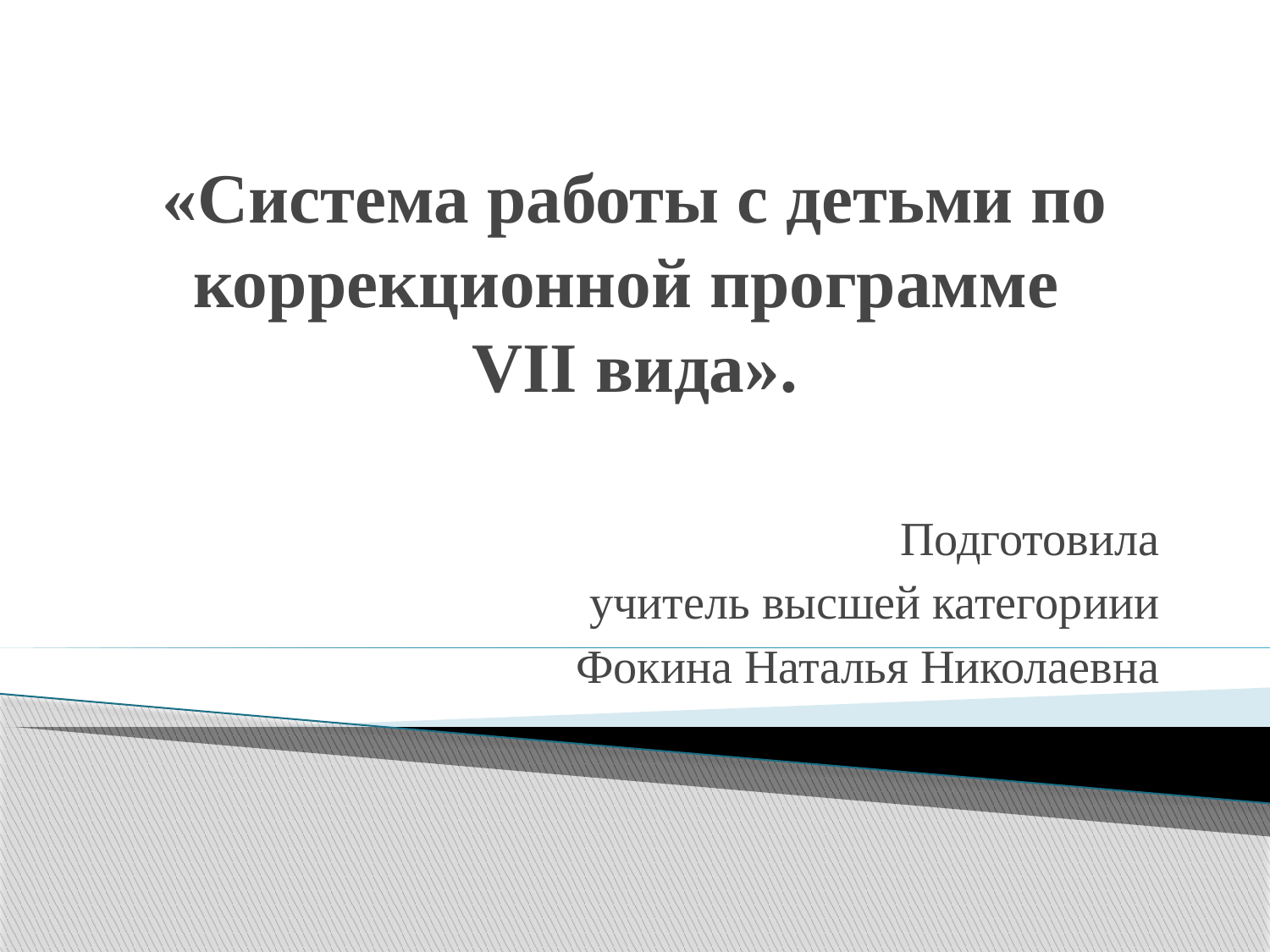

# «Система работы с детьми по коррекционной программе VII вида».
Подготовила
учитель высшей категориии
Фокина Наталья Николаевна